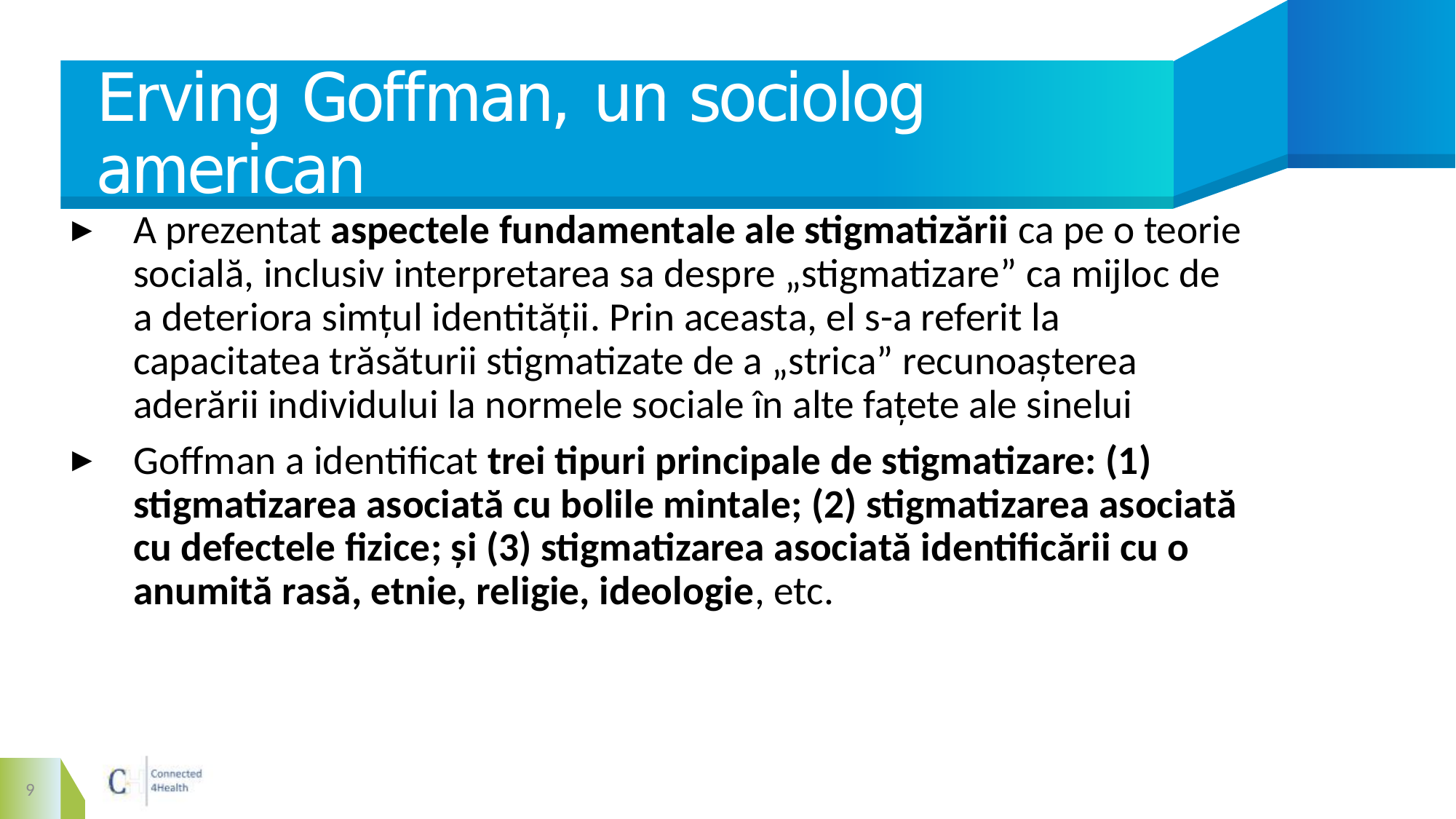

# Erving Goffman, un sociolog american
A prezentat aspectele fundamentale ale stigmatizării ca pe o teorie socială, inclusiv interpretarea sa despre „stigmatizare” ca mijloc de a deteriora simțul identității. Prin aceasta, el s-a referit la capacitatea trăsăturii stigmatizate de a „strica” recunoașterea aderării individului la normele sociale în alte fațete ale sinelui
Goffman a identificat trei tipuri principale de stigmatizare: (1) stigmatizarea asociată cu bolile mintale; (2) stigmatizarea asociată cu defectele fizice; și (3) stigmatizarea asociată identificării cu o anumită rasă, etnie, religie, ideologie, etc.
9